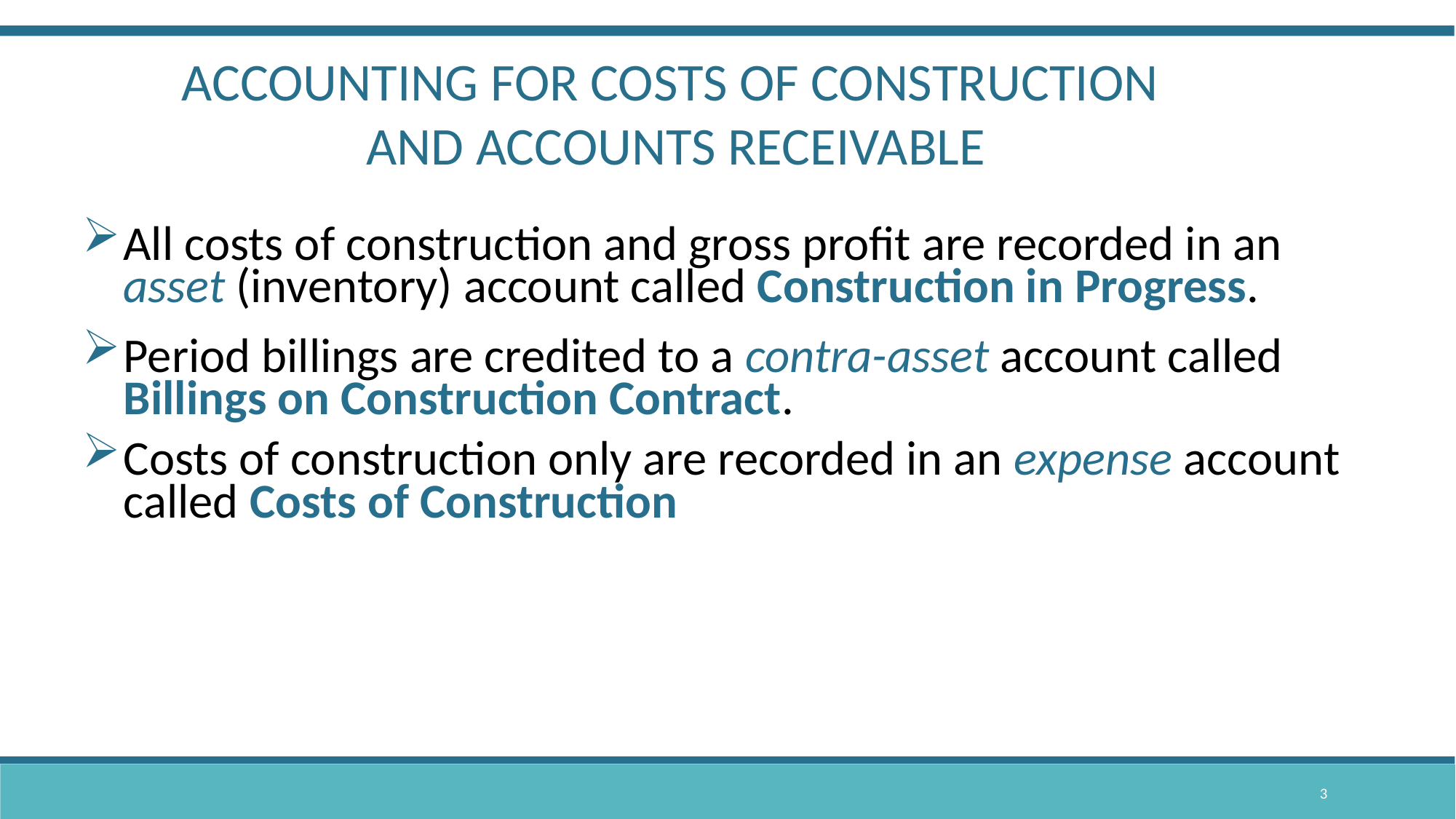

ACCOUNTING FOR COSTS OF CONSTRUCTION
AND ACCOUNTS RECEIVABLE
All costs of construction and gross profit are recorded in an asset (inventory) account called Construction in Progress.
Period billings are credited to a contra-asset account called Billings on Construction Contract.
Costs of construction only are recorded in an expense account called Costs of Construction
3